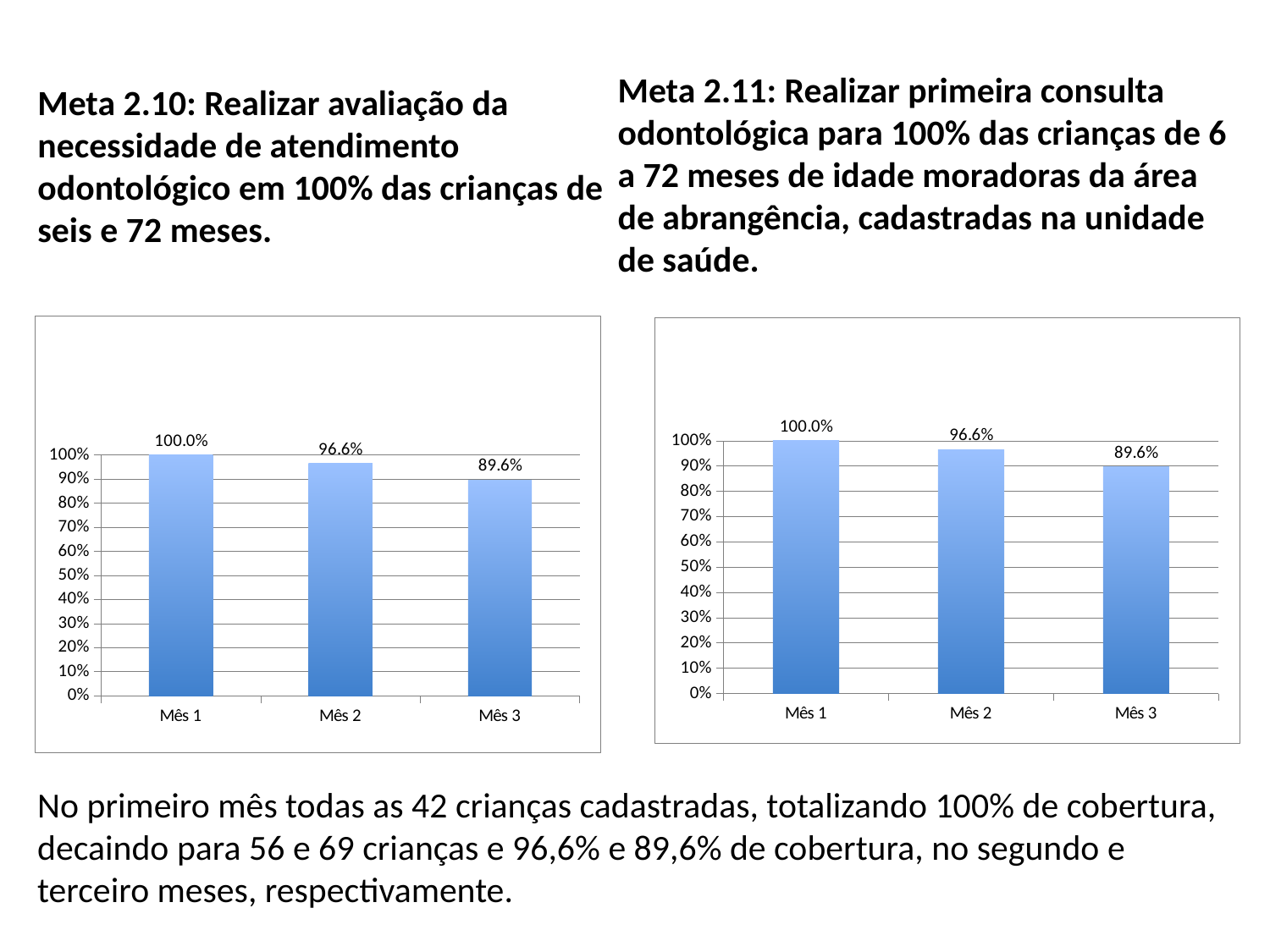

Meta 2.10: Realizar avaliação da necessidade de atendimento odontológico em 100% das crianças de seis e 72 meses.

Meta 2.11: Realizar primeira consulta odontológica para 100% das crianças de 6 a 72 meses de idade moradoras da área de abrangência, cadastradas na unidade de saúde.

### Chart

| Category | Proporção de crianças entre 6 e 72 meses com avaliação de necessidade de atendimento odontológico  |
|---|---|
| Mês 1 | 1.0 |
| Mês 2 | 0.9655172413793079 |
| Mês 3 | 0.8961038961039001 |

### Chart

| Category | Proporção de crianças de 6 a 72 meses com primeira consulta odontológica |
|---|---|
| Mês 1 | 1.0 |
| Mês 2 | 0.9655172413793079 |
| Mês 3 | 0.8961038961039001 |
No primeiro mês todas as 42 crianças cadastradas, totalizando 100% de cobertura, decaindo para 56 e 69 crianças e 96,6% e 89,6% de cobertura, no segundo e terceiro meses, respectivamente.